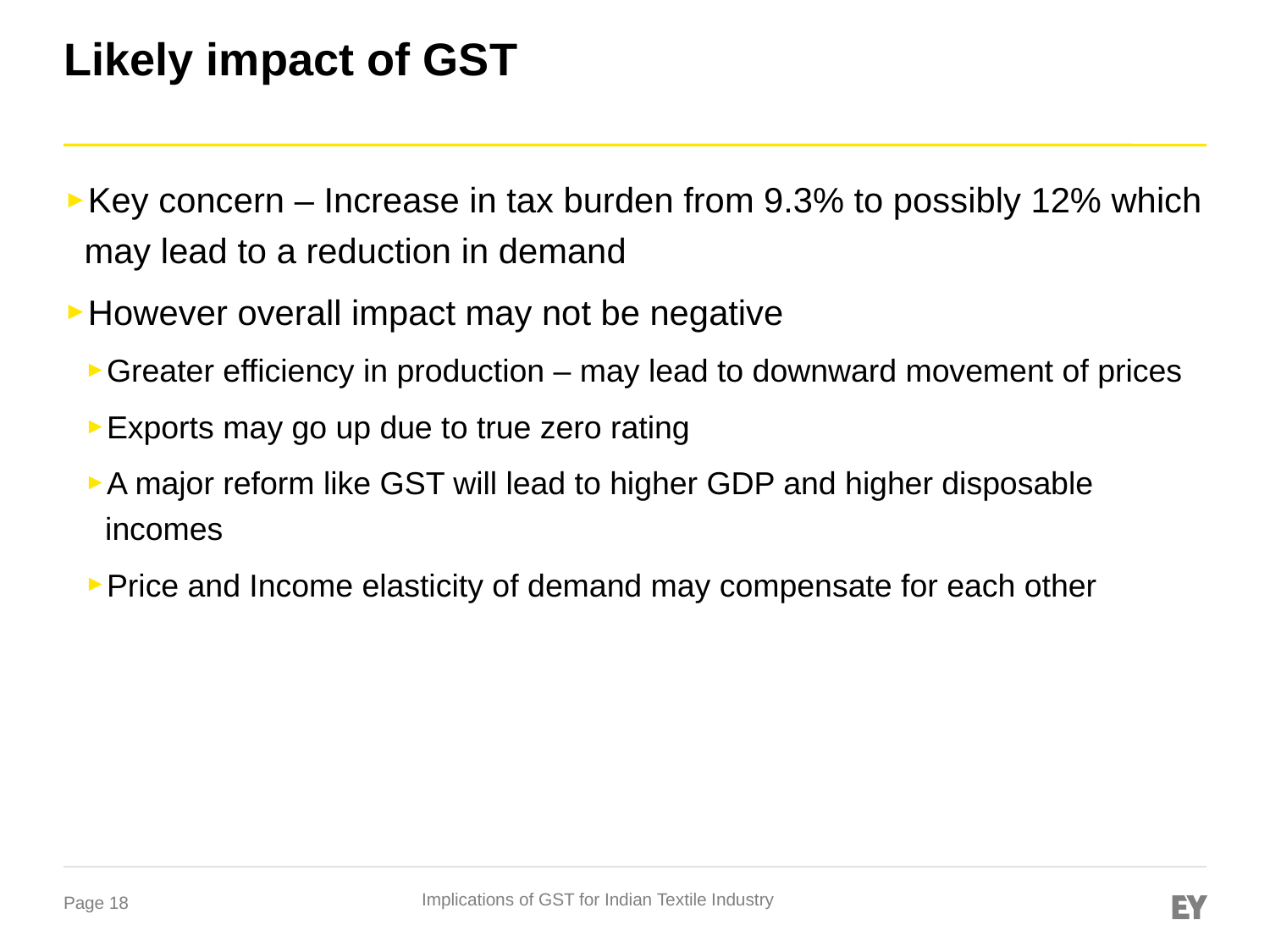

# Likely impact of GST
Key concern – Increase in tax burden from 9.3% to possibly 12% which may lead to a reduction in demand
However overall impact may not be negative
Greater efficiency in production – may lead to downward movement of prices
Exports may go up due to true zero rating
A major reform like GST will lead to higher GDP and higher disposable incomes
Price and Income elasticity of demand may compensate for each other
Implications of GST for Indian Textile Industry